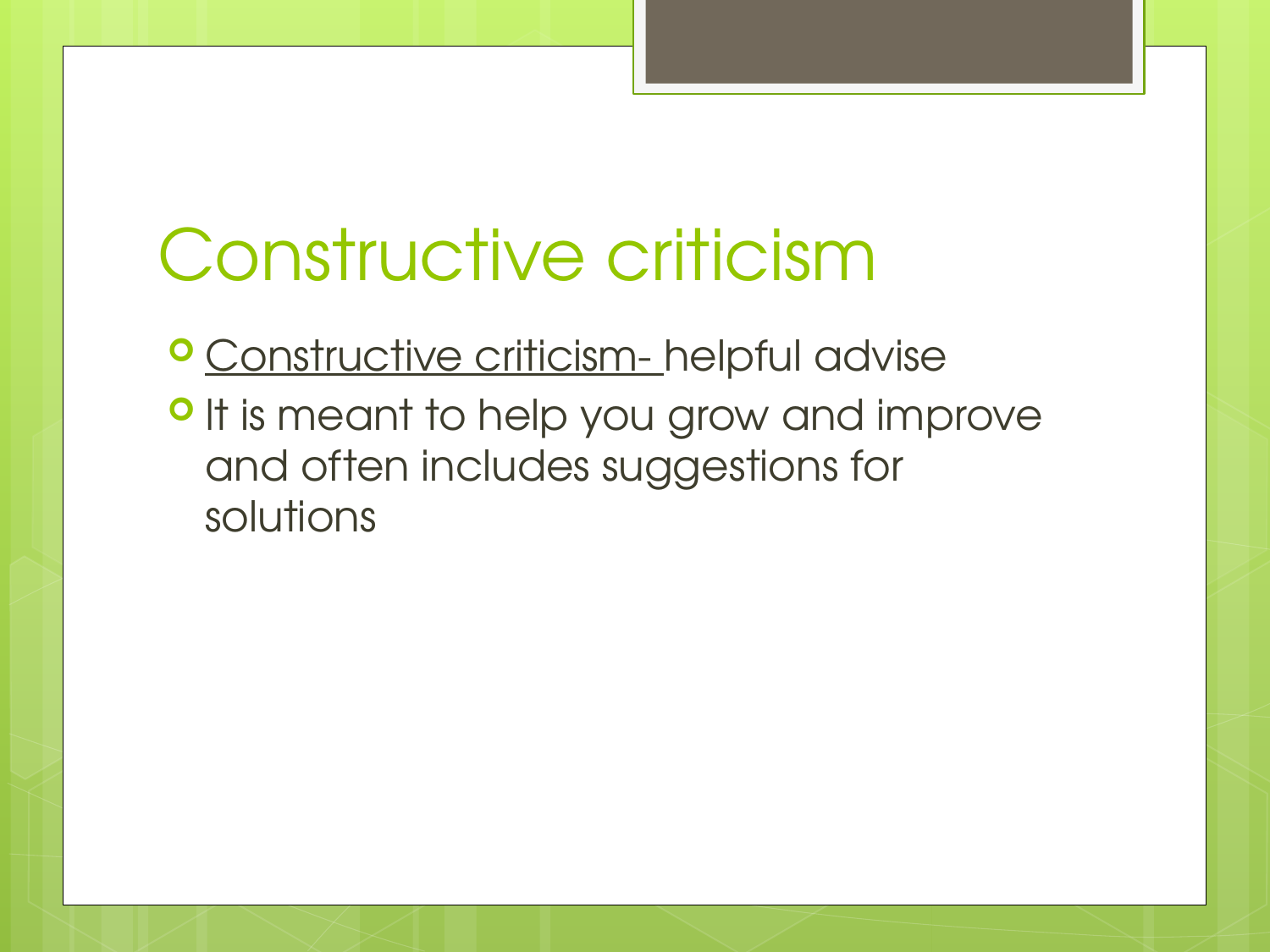

# Constructive criticism
Constructive criticism- helpful advise
It is meant to help you grow and improve and often includes suggestions for solutions